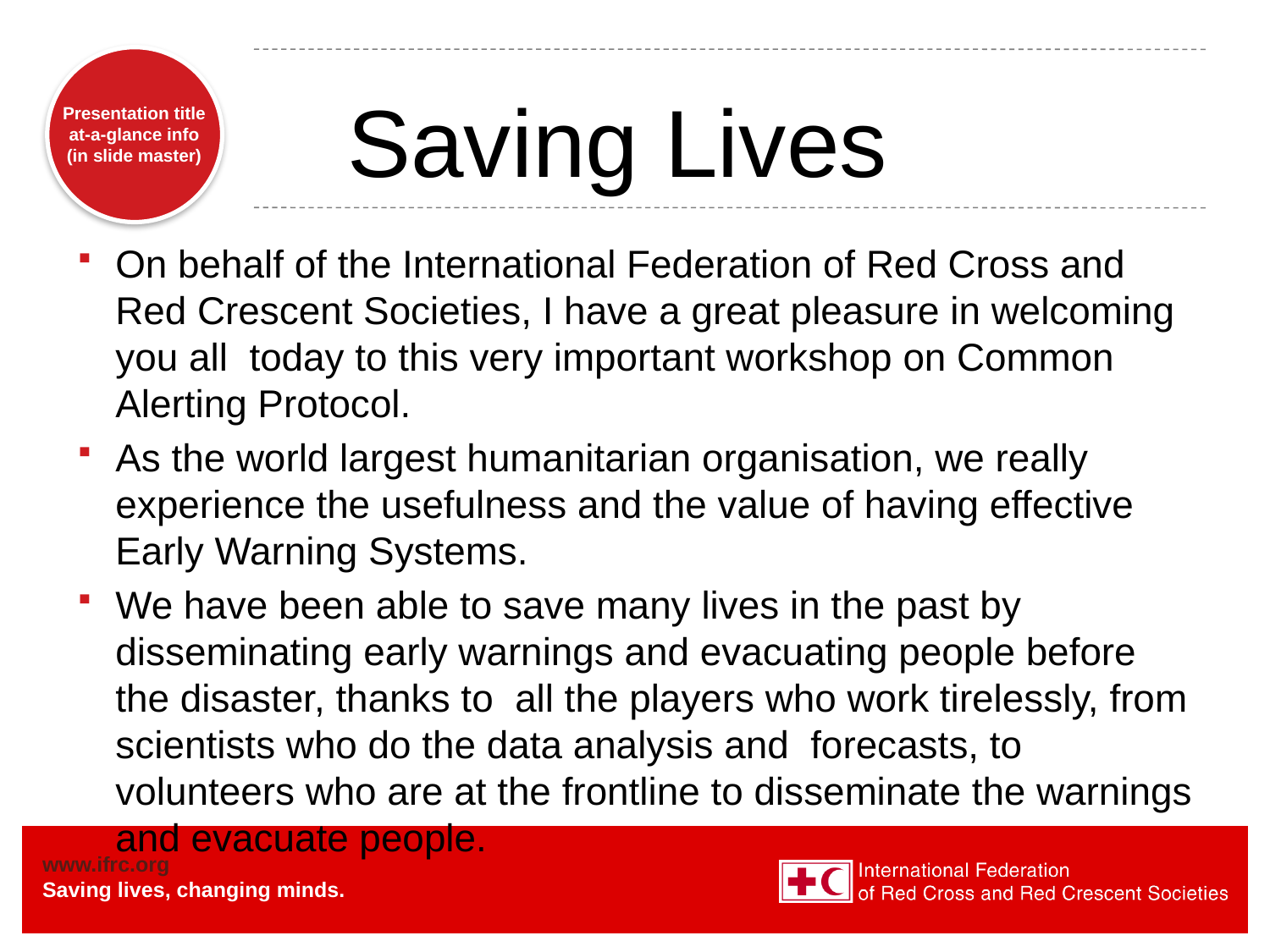

Saving Lives
On behalf of the International Federation of Red Cross and Red Crescent Societies, I have a great pleasure in welcoming you all  today to this very important workshop on Common Alerting Protocol.
As the world largest humanitarian organisation, we really experience the usefulness and the value of having effective Early Warning Systems.
We have been able to save many lives in the past by disseminating early warnings and evacuating people before the disaster, thanks to  all the players who work tirelessly, from scientists who do the data analysis and  forecasts, to  volunteers who are at the frontline to disseminate the warnings and evacuate people.